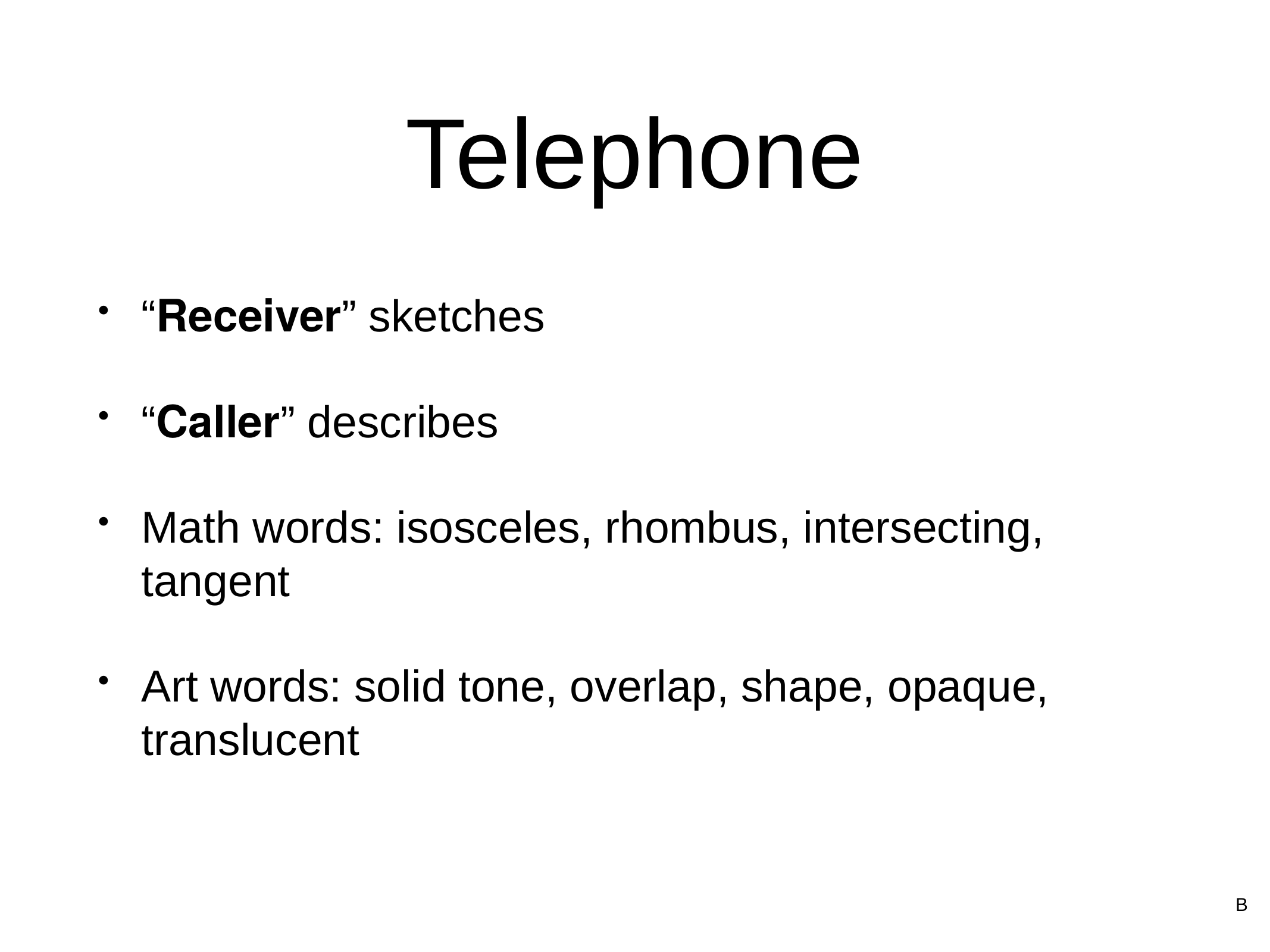

# Telephone
“Receiver” sketches
“Caller” describes
Math words: isosceles, rhombus, intersecting, tangent
Art words: solid tone, overlap, shape, opaque, translucent
B